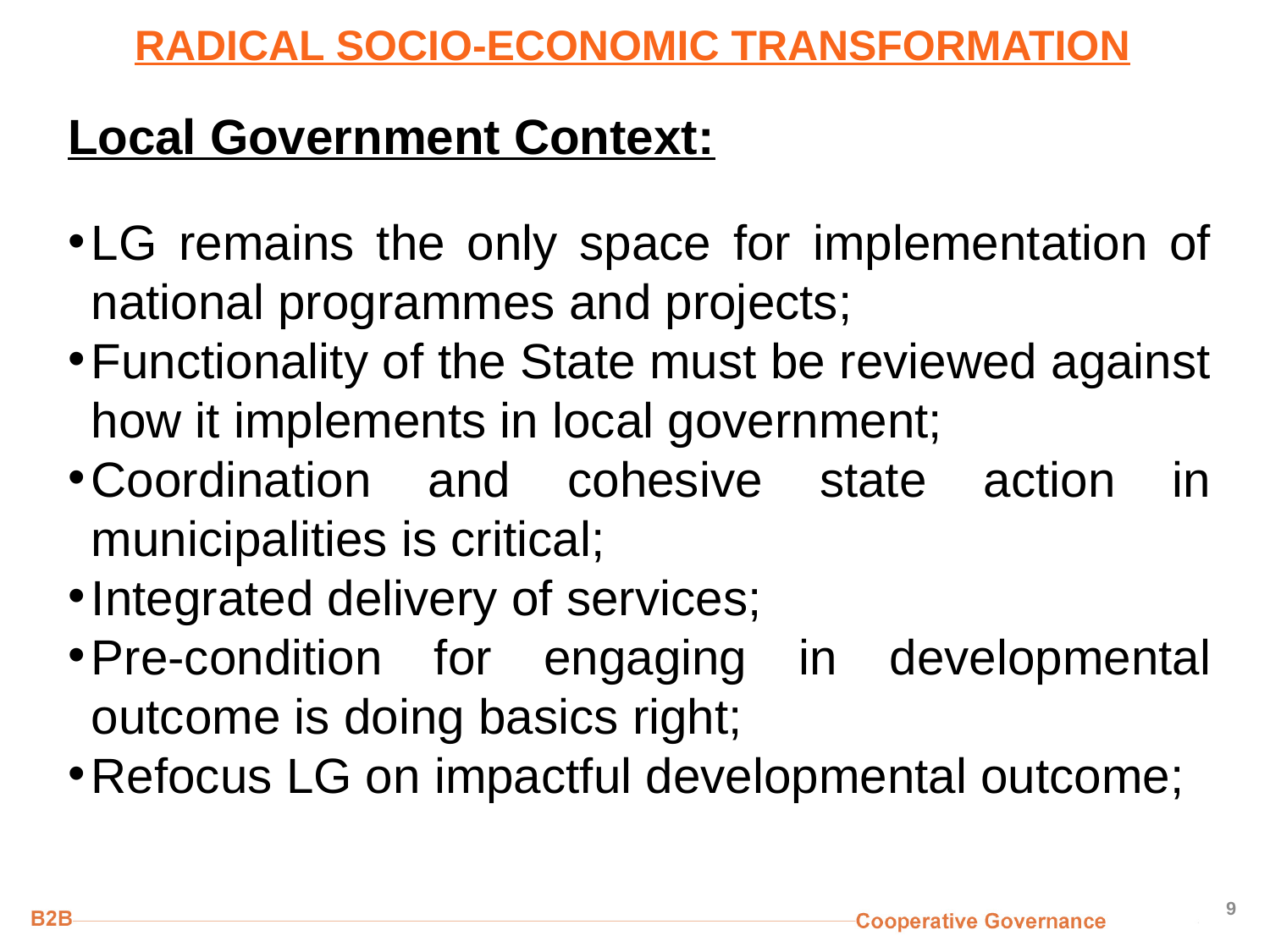

# RADICAL SOCIO-ECONOMIC TRANSFORMATION

Local Government Context:

LG remains the only space for implementation of national programmes and projects;
Functionality of the State must be reviewed against how it implements in local government;
Coordination and cohesive state action in municipalities is critical;
Integrated delivery of services;
Pre-condition for engaging in developmental outcome is doing basics right;
Refocus LG on impactful developmental outcome;

9